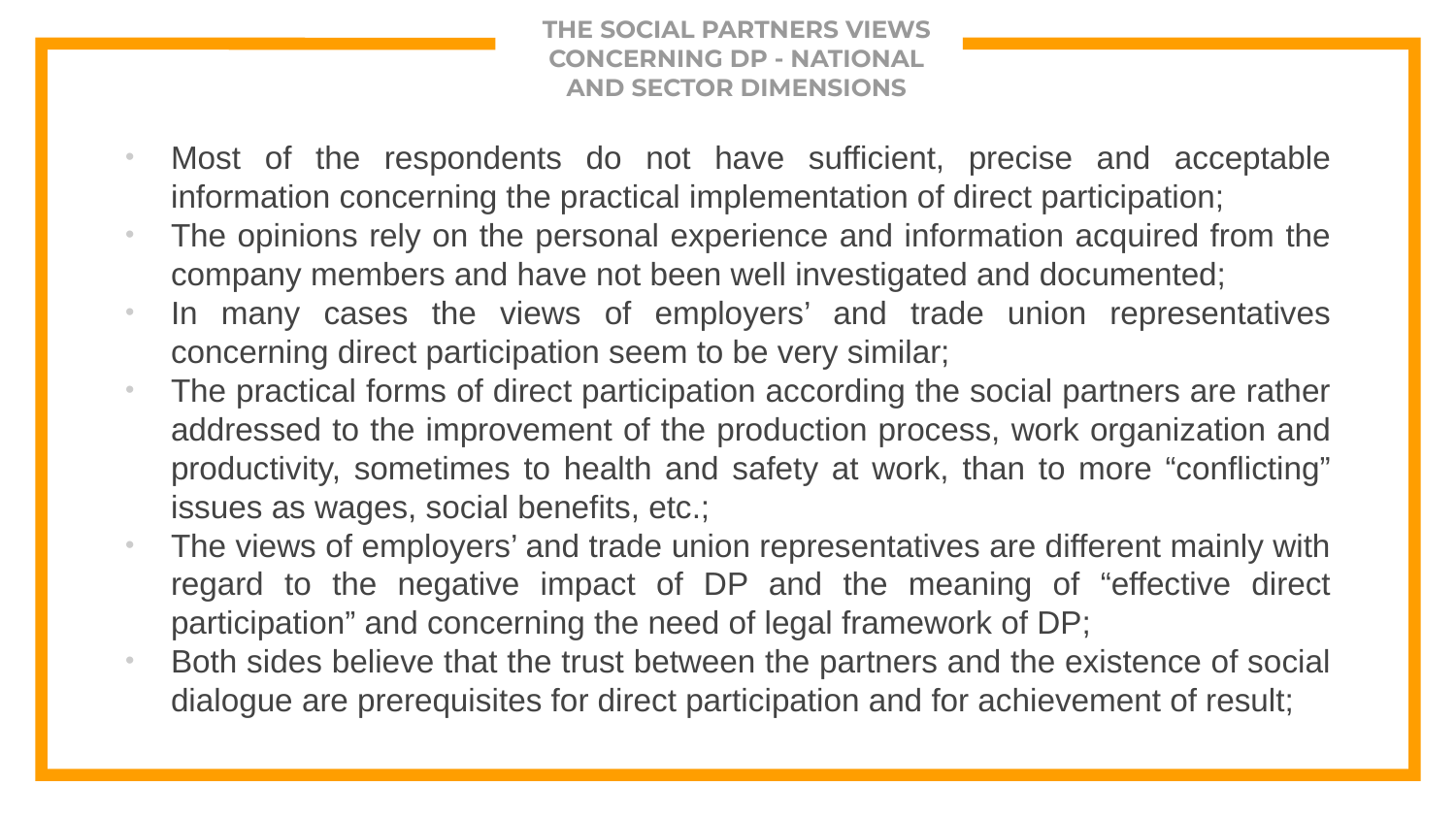

# THE SOCIAL PARTNERS VIEWS CONCERNING DP - NATIONAL AND SECTOR DIMENSIONS
Most of the respondents do not have sufficient, precise and acceptable information concerning the practical implementation of direct participation;
The opinions rely on the personal experience and information acquired from the company members and have not been well investigated and documented;
In many cases the views of employers’ and trade union representatives concerning direct participation seem to be very similar;
The practical forms of direct participation according the social partners are rather addressed to the improvement of the production process, work organization and productivity, sometimes to health and safety at work, than to more “conflicting” issues as wages, social benefits, etc.;
The views of employers’ and trade union representatives are different mainly with regard to the negative impact of DP and the meaning of “effective direct participation” and concerning the need of legal framework of DP;
Both sides believe that the trust between the partners and the existence of social dialogue are prerequisites for direct participation and for achievement of result;